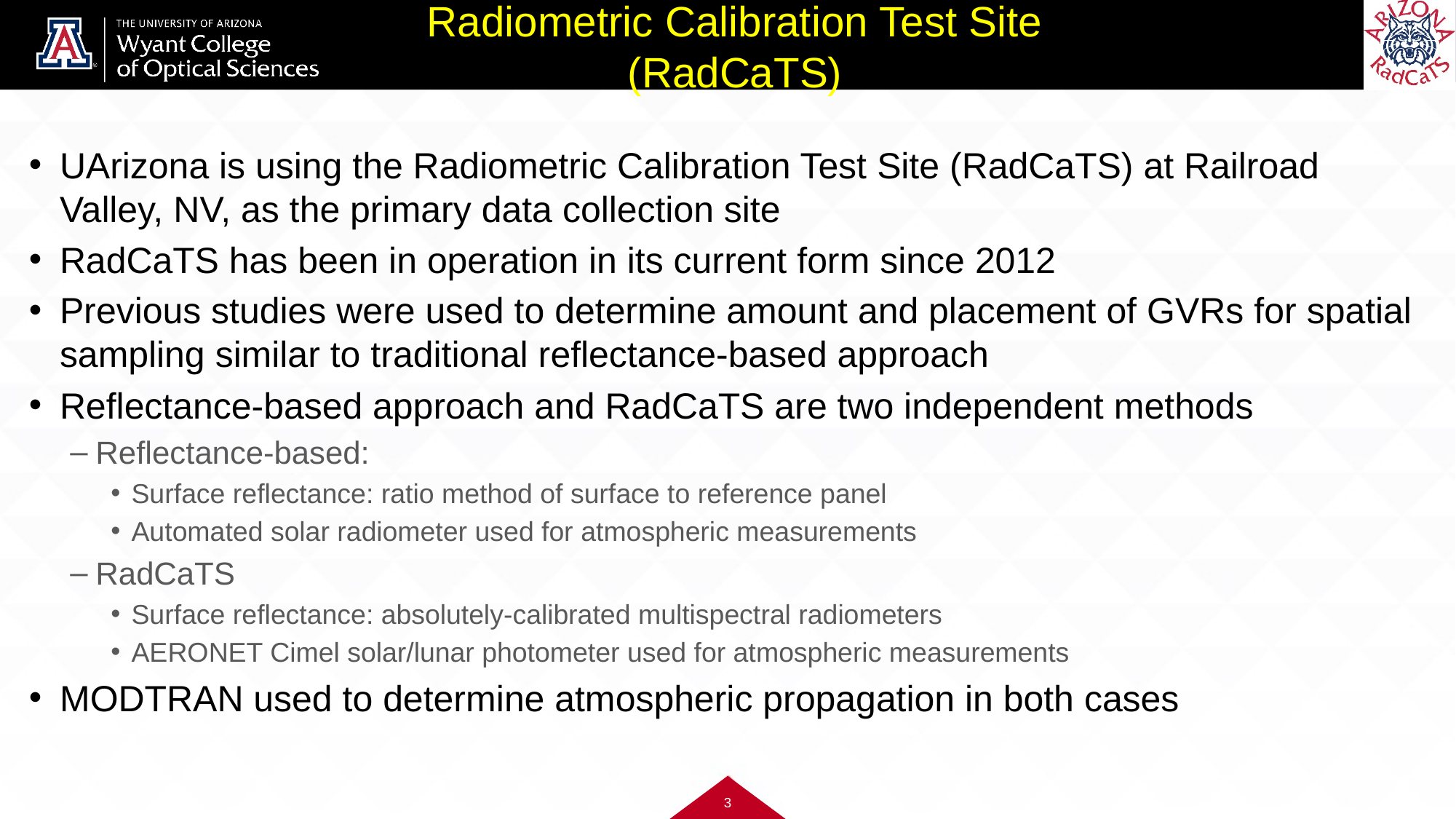

# Radiometric Calibration Test Site (RadCaTS)
UArizona is using the Radiometric Calibration Test Site (RadCaTS) at Railroad Valley, NV, as the primary data collection site
RadCaTS has been in operation in its current form since 2012
Previous studies were used to determine amount and placement of GVRs for spatial sampling similar to traditional reflectance-based approach
Reflectance-based approach and RadCaTS are two independent methods
Reflectance-based:
Surface reflectance: ratio method of surface to reference panel
Automated solar radiometer used for atmospheric measurements
RadCaTS
Surface reflectance: absolutely-calibrated multispectral radiometers
AERONET Cimel solar/lunar photometer used for atmospheric measurements
MODTRAN used to determine atmospheric propagation in both cases
3